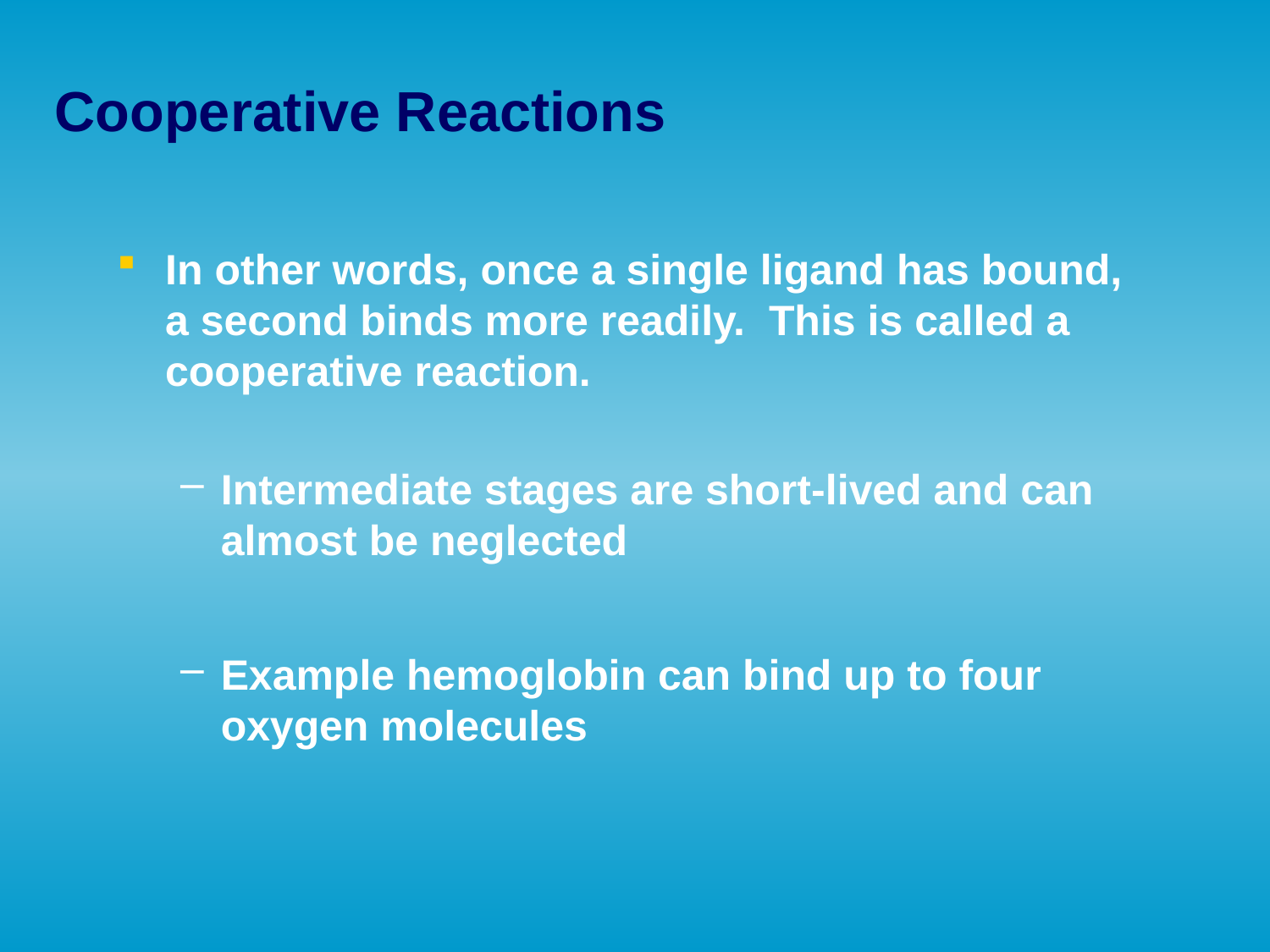

Cooperative Reactions
In other words, once a single ligand has bound, a second binds more readily.  This is called a cooperative reaction.

Intermediate stages are short-lived and can almost be neglected

Example hemoglobin can bind up to four oxygen molecules